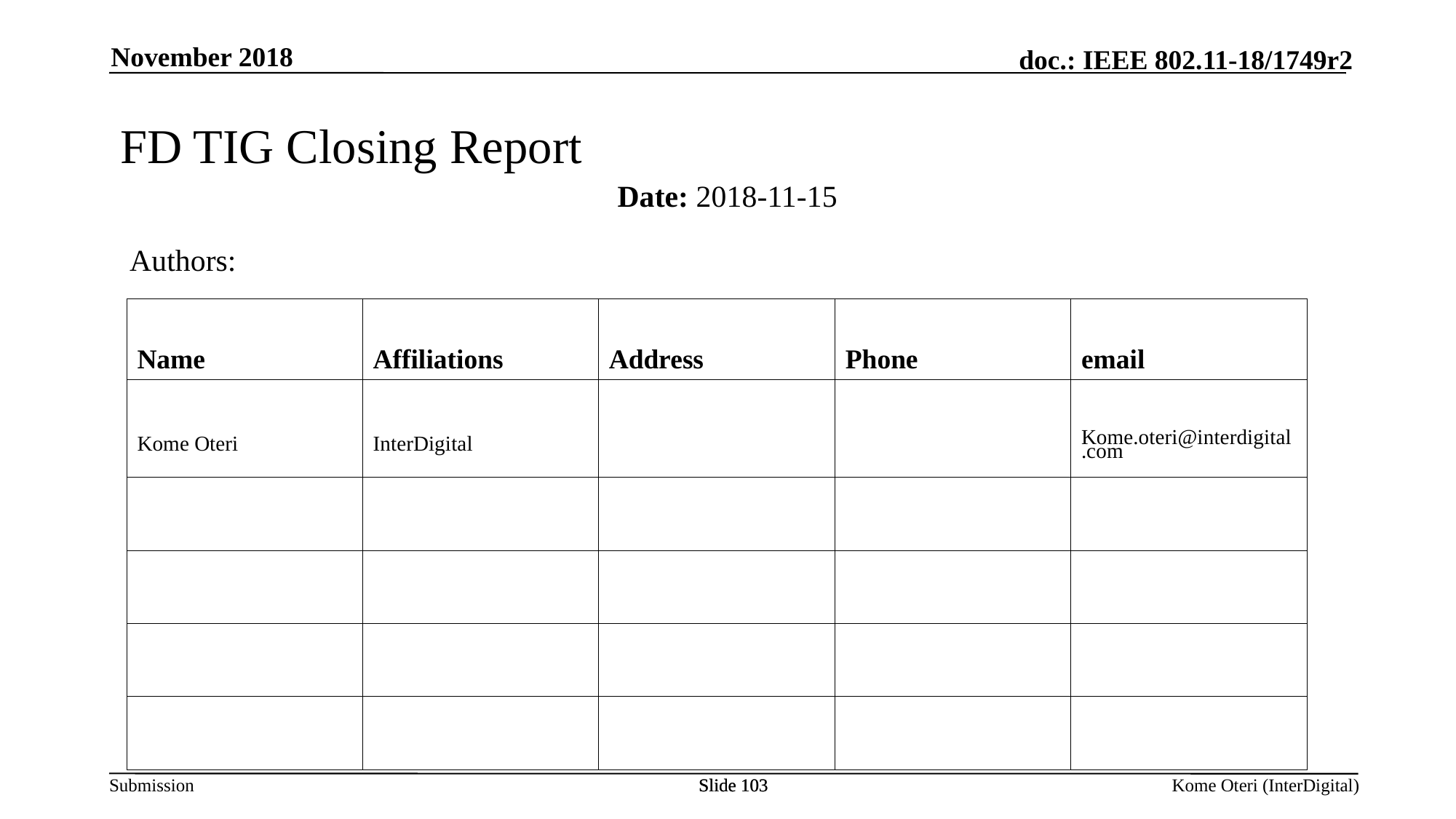

November 2018
FD TIG Closing Report
Date: 2018-11-15
Authors:
| Name | Affiliations | Address | Phone | email |
| --- | --- | --- | --- | --- |
| Kome Oteri | InterDigital |  |  | Kome.oteri@interdigital.com |
|  |  |  |  |  |
|  |  |  |  |  |
|  |  |  |  |  |
|  |  |  |  |  |
Slide 103
Slide 103
Kome Oteri (InterDigital)